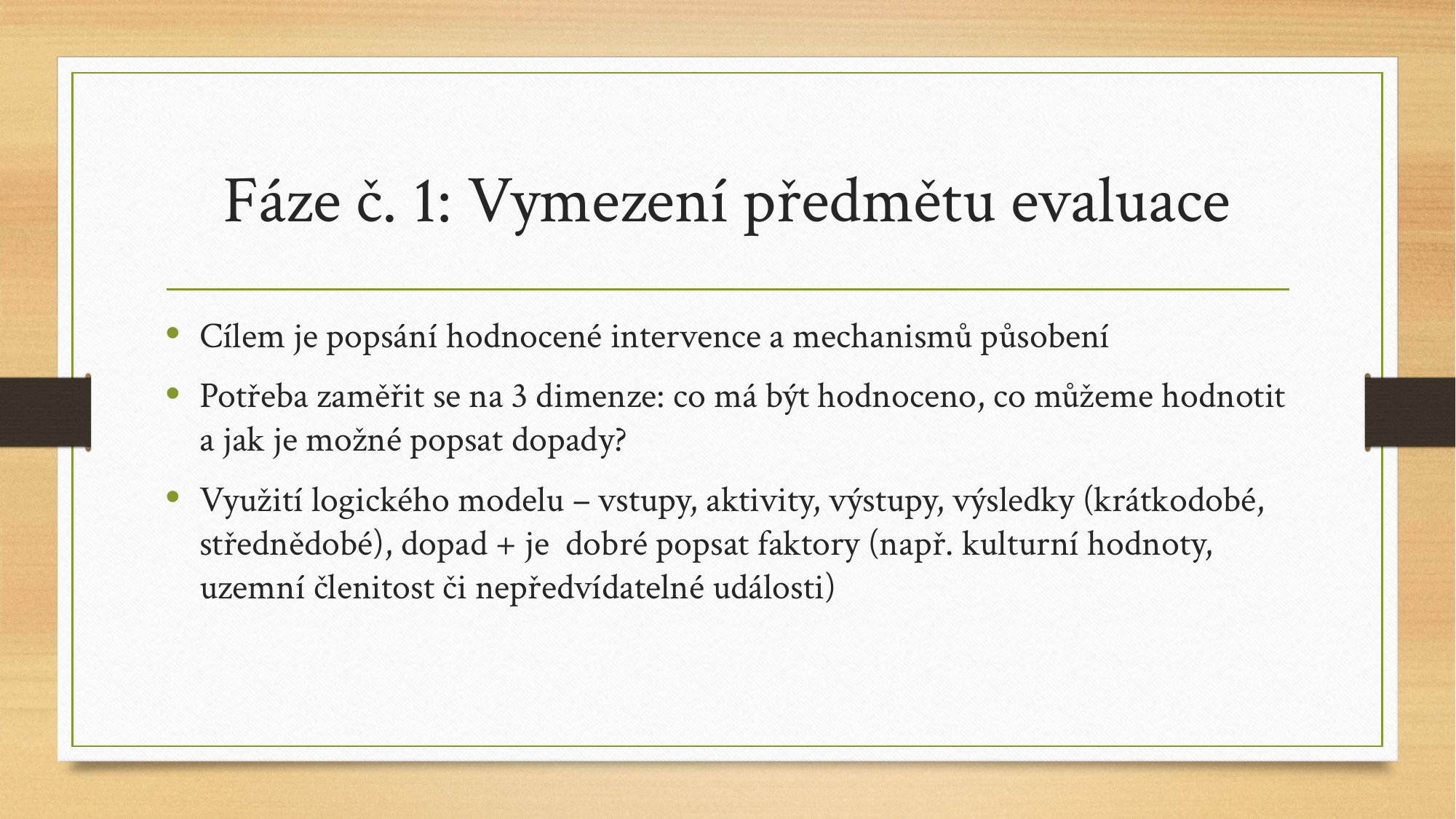

# Fáze č. 1: Vymezení předmětu evaluace
Cílem je popsání hodnocené intervence a mechanismů působení
Potřeba zaměřit se na 3 dimenze: co má být hodnoceno, co můžeme hodnotit a jak je možné popsat dopady?
Využití logického modelu – vstupy, aktivity, výstupy, výsledky (krátkodobé, střednědobé), dopad + je  dobré popsat faktory (např. kulturní hodnoty,  uzemní členitost či nepředvídatelné události)